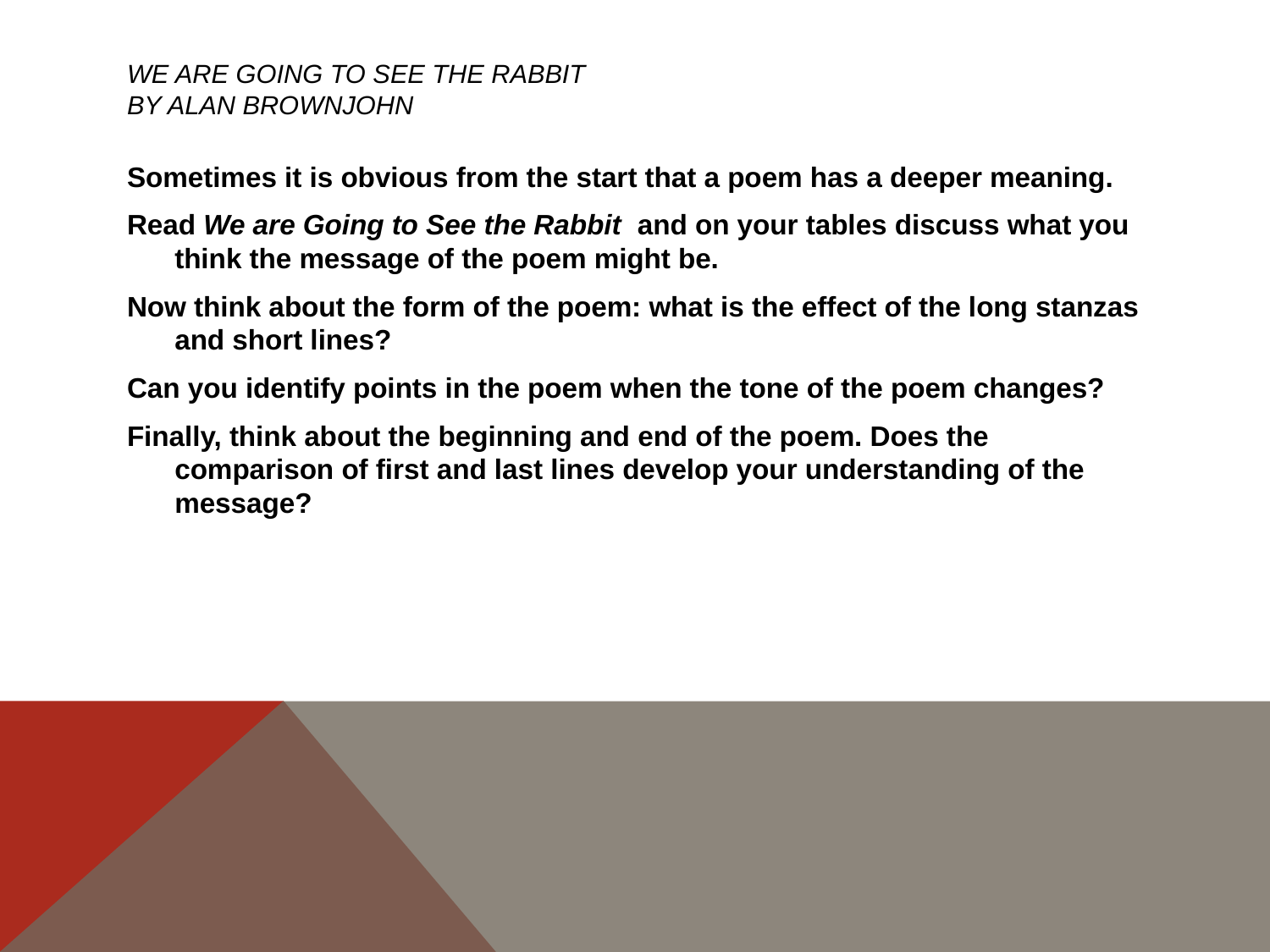

# We are Going to See the Rabbit by Alan Brownjohn
Sometimes it is obvious from the start that a poem has a deeper meaning.
Read We are Going to See the Rabbit  and on your tables discuss what you think the message of the poem might be.
Now think about the form of the poem: what is the effect of the long stanzas and short lines?
Can you identify points in the poem when the tone of the poem changes?
Finally, think about the beginning and end of the poem. Does the comparison of first and last lines develop your understanding of the message?